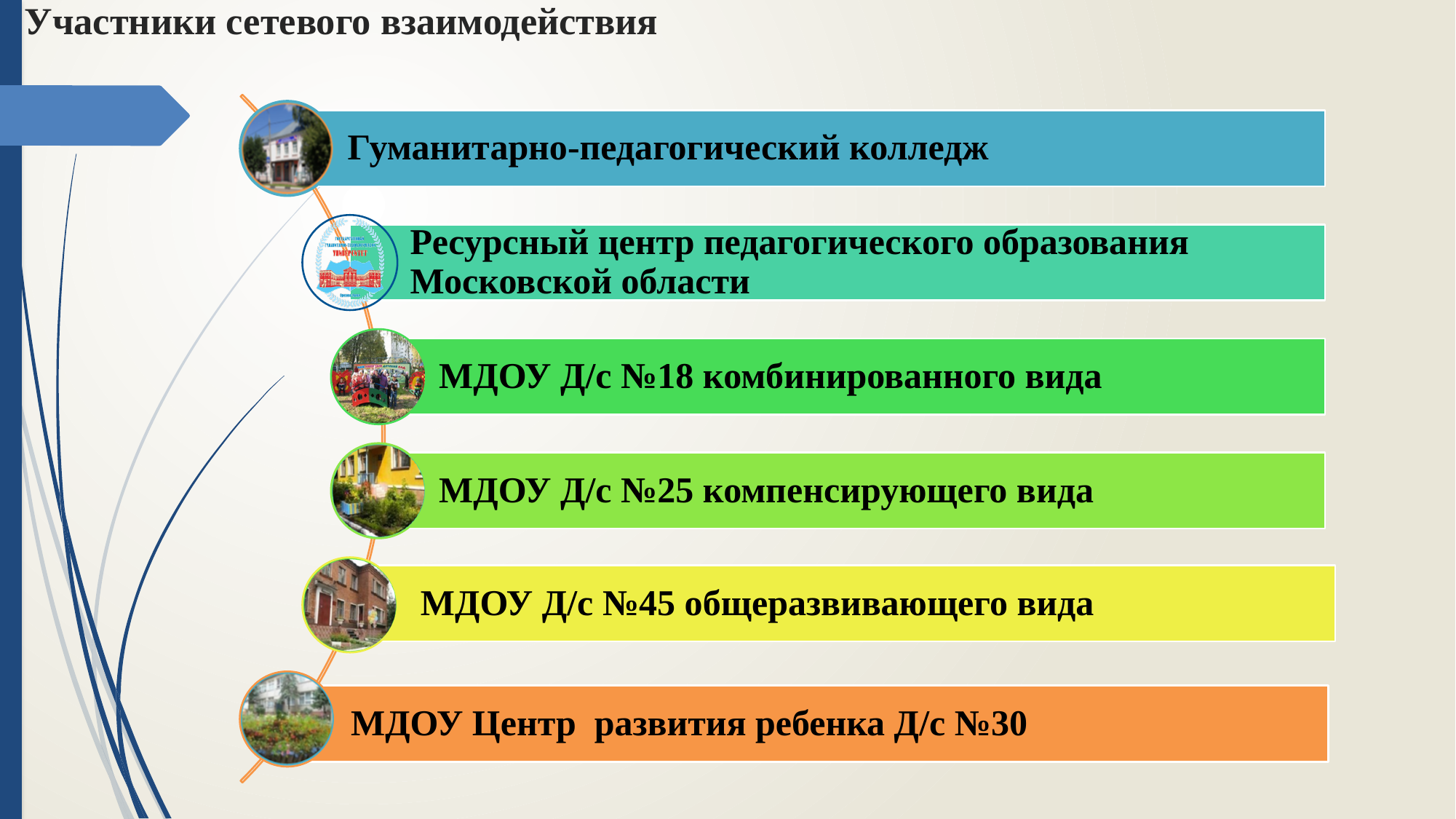

# Участники сетевого взаимодействия
Гуманитарно-педагогический колледж
Ресурсный центр педагогического образования Московской области
МДОУ Д/с №18 комбинированного вида
МДОУ Д/с №25 компенсирующего вида
МДОУ Д/с №45 общеразвивающего вида
МДОУ Центр  развития ребенка Д/с №30